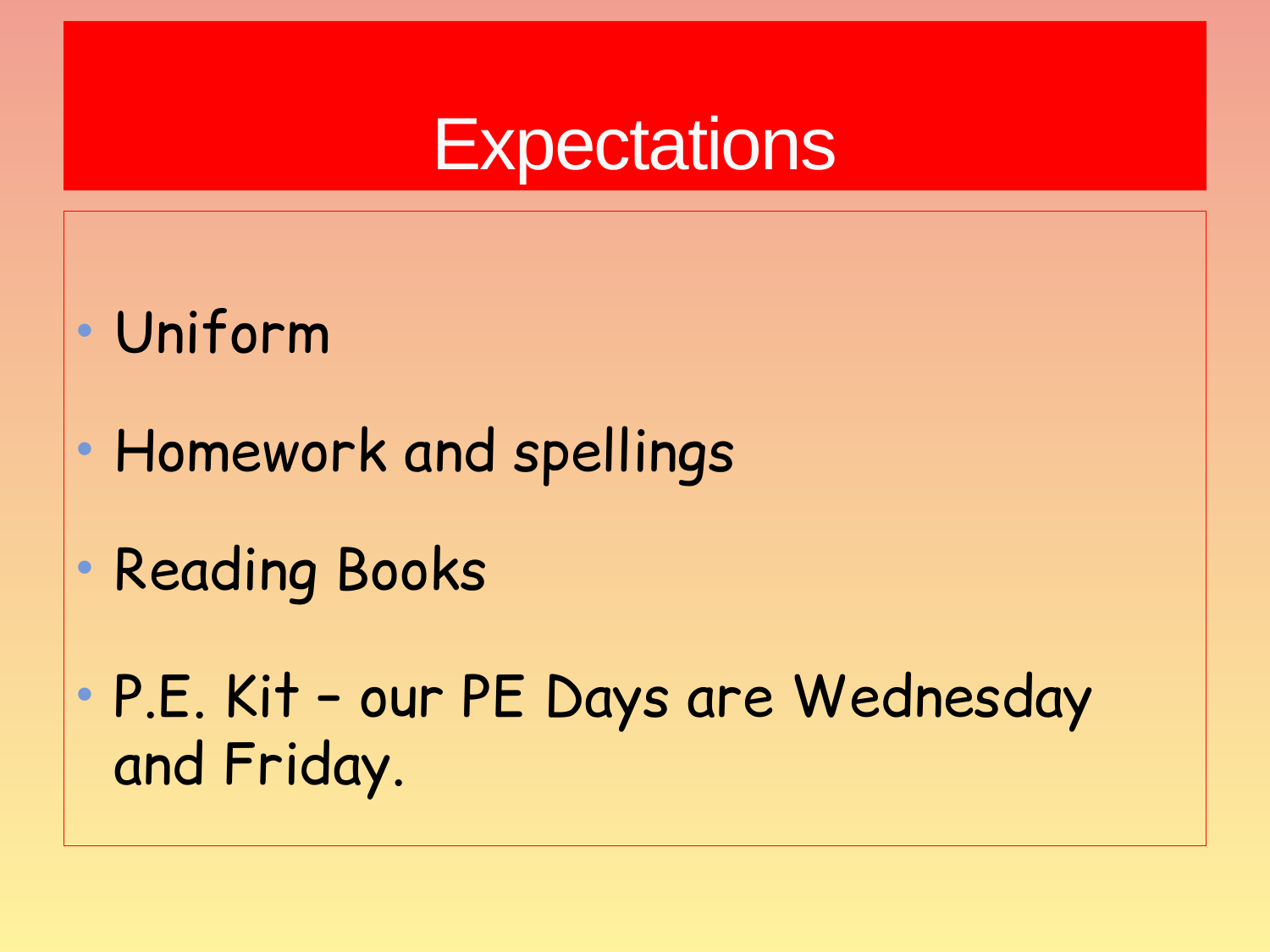

# Expectations

Uniform

Homework and spellings

Reading Books

P.E. Kit – our PE Days are Wednesday and Friday.